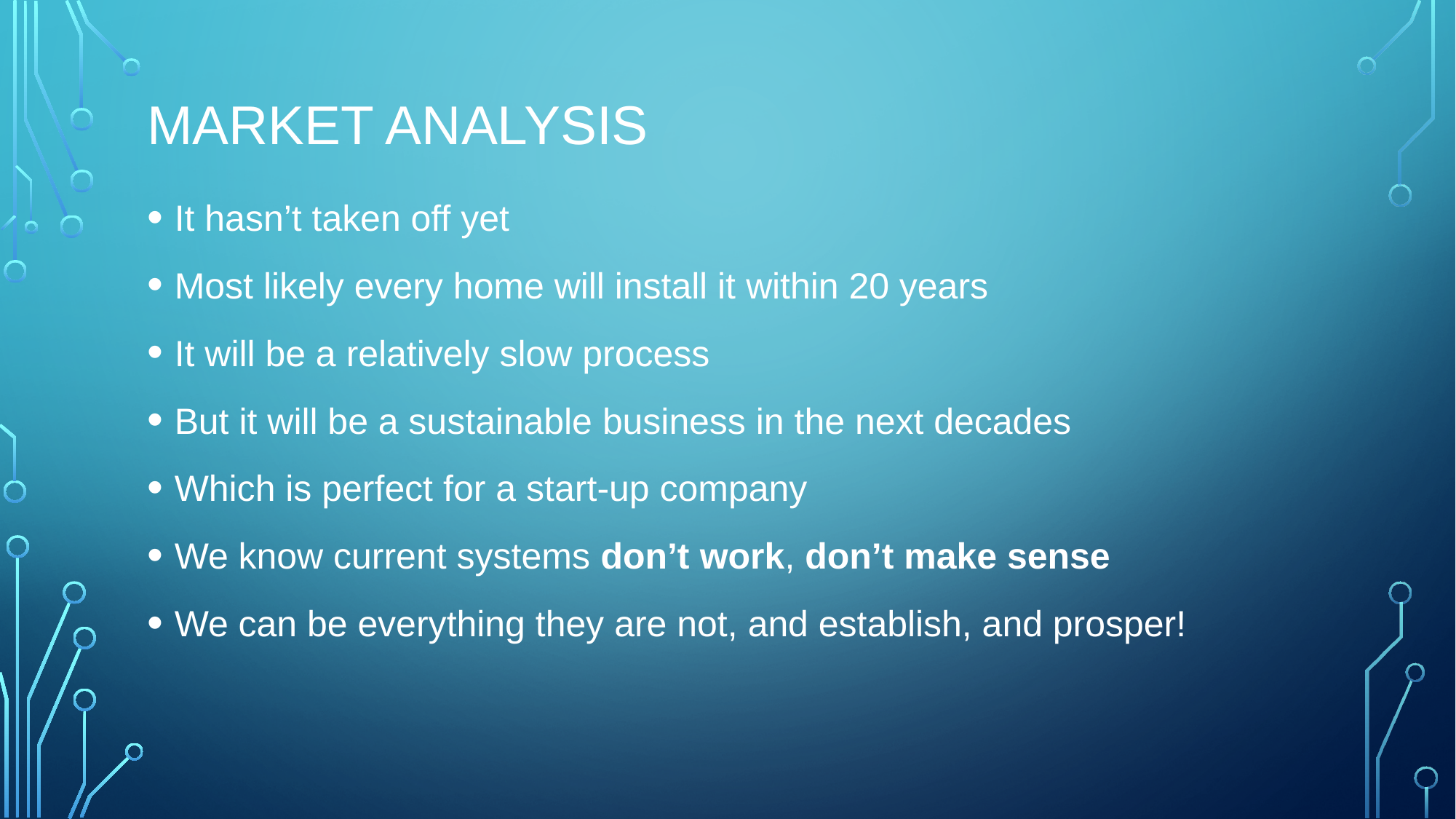

# Market Analysis
It hasn’t taken off yet
Most likely every home will install it within 20 years
It will be a relatively slow process
But it will be a sustainable business in the next decades
Which is perfect for a start-up company
We know current systems don’t work, don’t make sense
We can be everything they are not, and establish, and prosper!